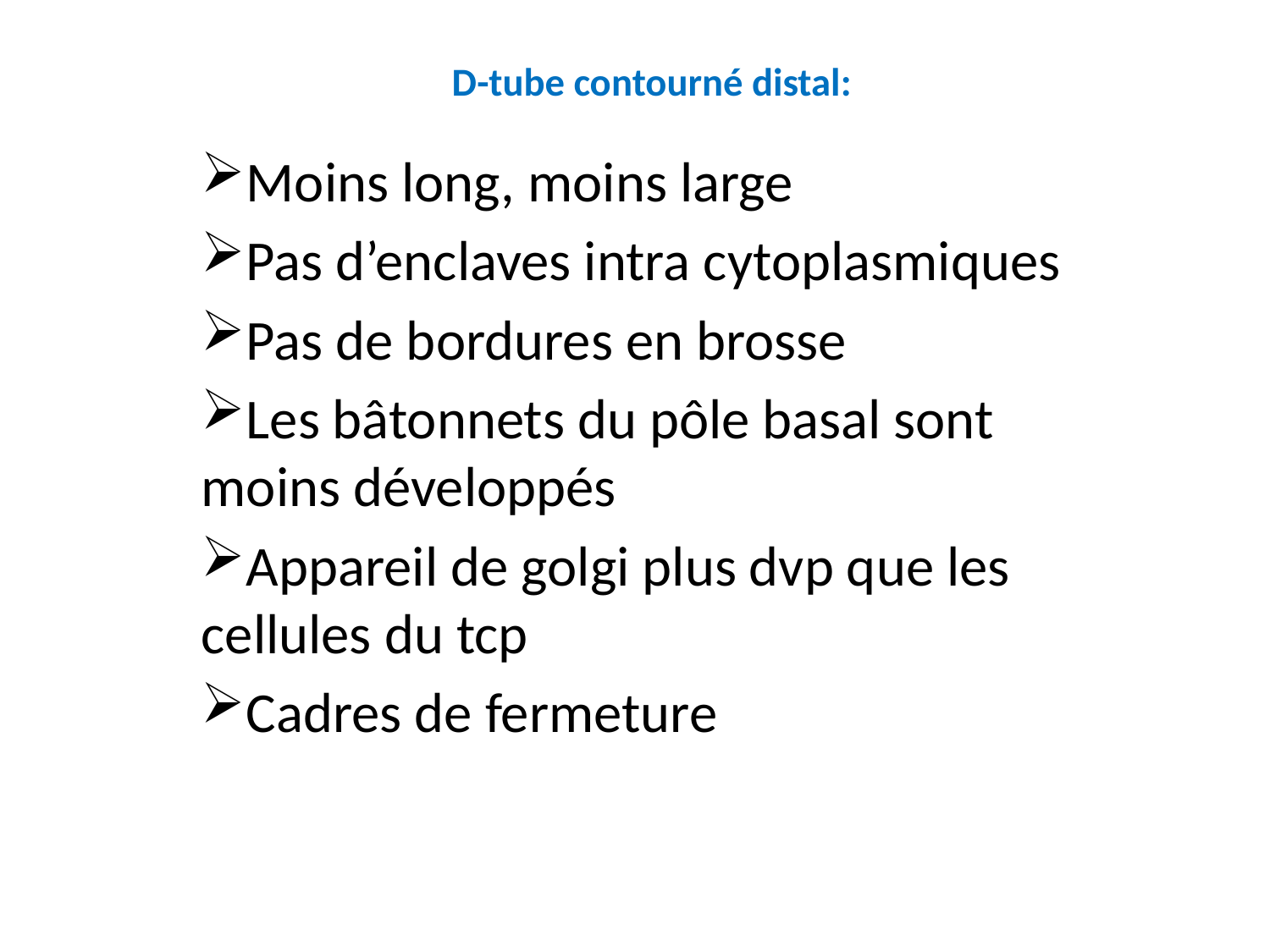

# D-tube contourné distal:
Moins long, moins large
Pas d’enclaves intra cytoplasmiques
Pas de bordures en brosse
Les bâtonnets du pôle basal sont moins développés
Appareil de golgi plus dvp que les cellules du tcp
Cadres de fermeture